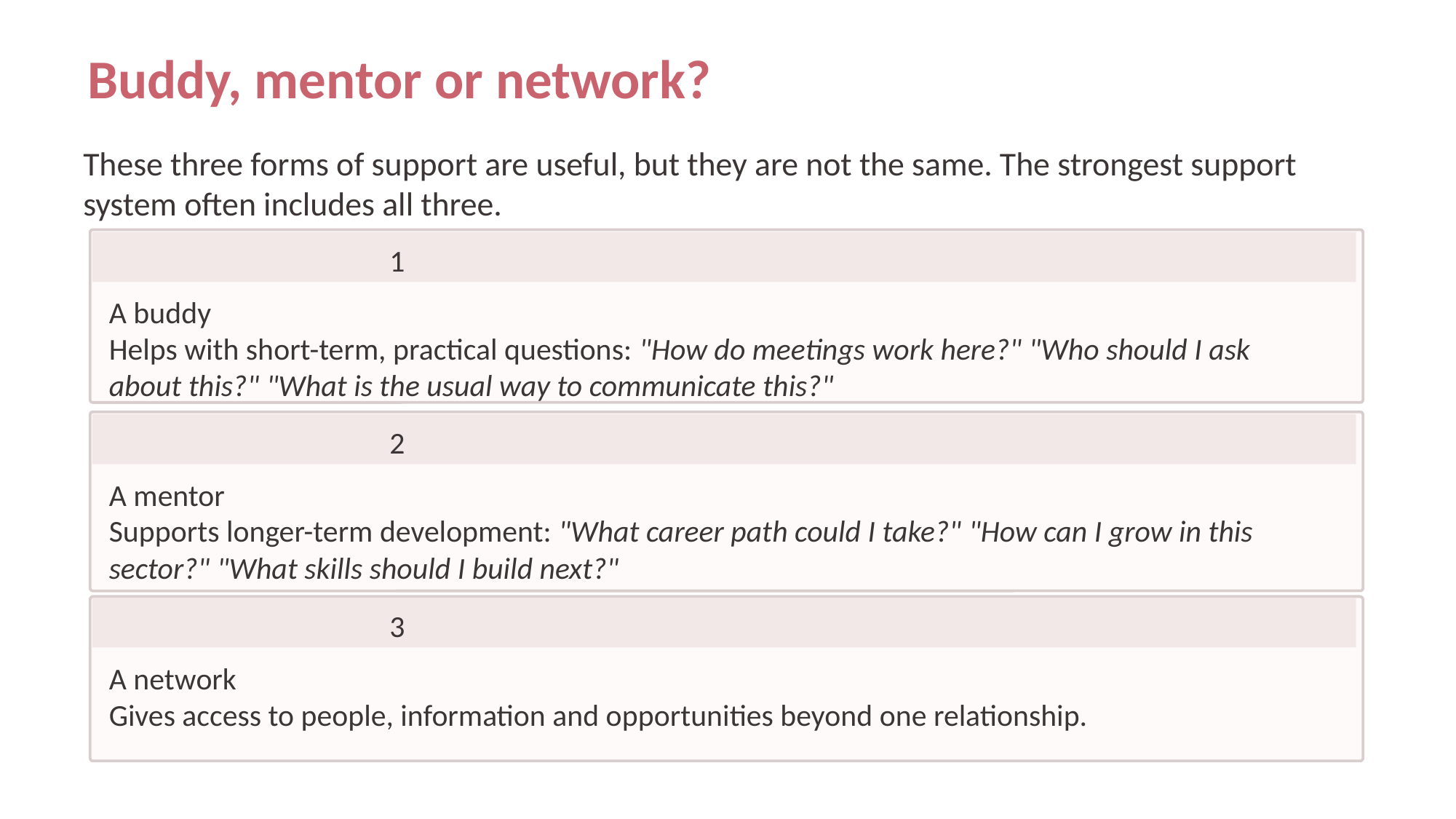

Buddy, mentor or network?
These three forms of support are useful, but they are not the same. The strongest support
system often includes all three.

1
A buddy
Helps with short-term, practical questions: "How do meetings work here?" "Who should I ask about this?" "What is the usual way to communicate this?"

2
A mentor
Supports longer-term development: "What career path could I take?" "How can I grow in this sector?" "What skills should I build next?"

3
A network
Gives access to people, information and opportunities beyond one relationship.